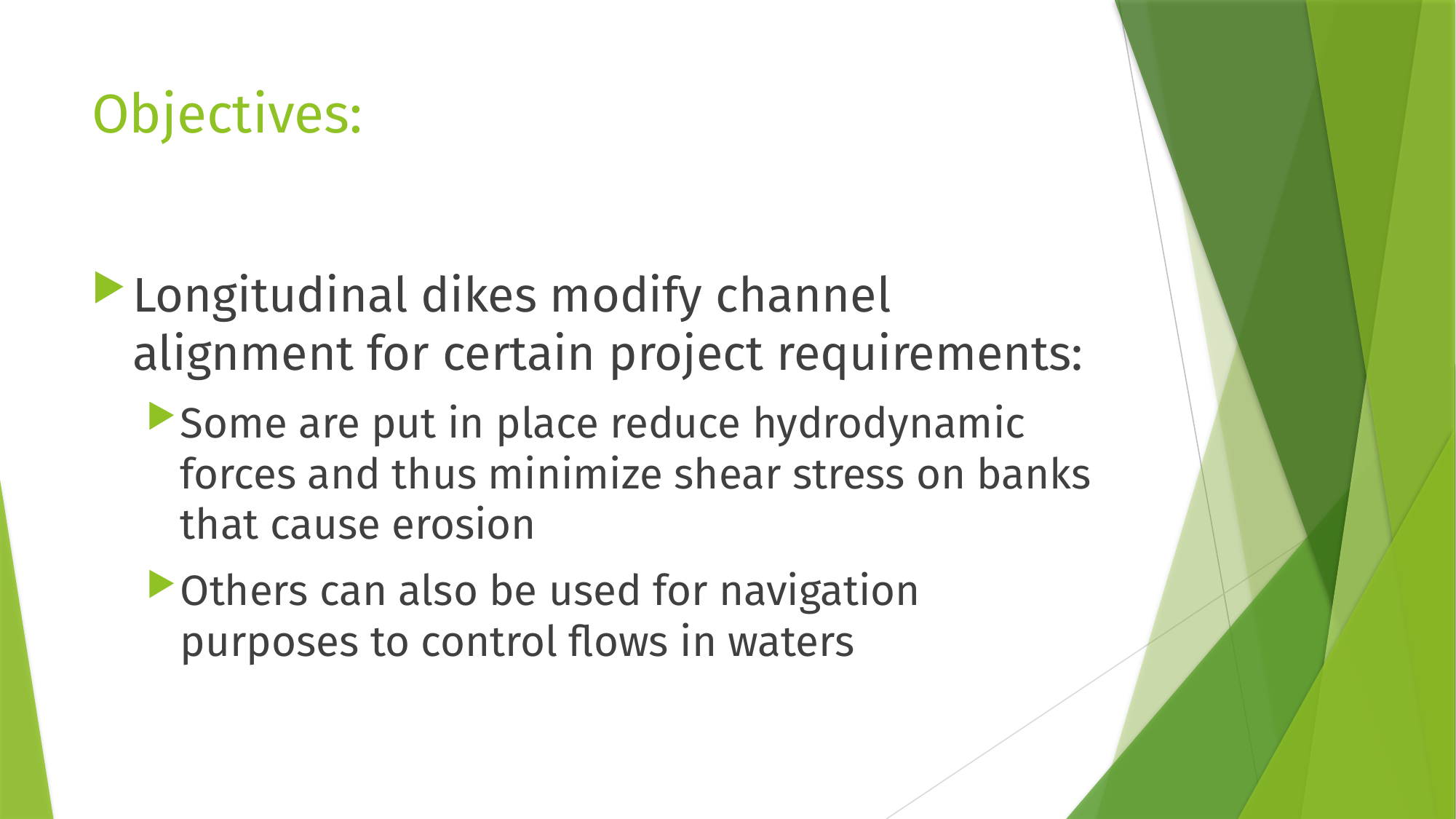

# Objectives:
Longitudinal dikes modify channel alignment for certain project requirements:
Some are put in place reduce hydrodynamic forces and thus minimize shear stress on banks that cause erosion
Others can also be used for navigation purposes to control flows in waters